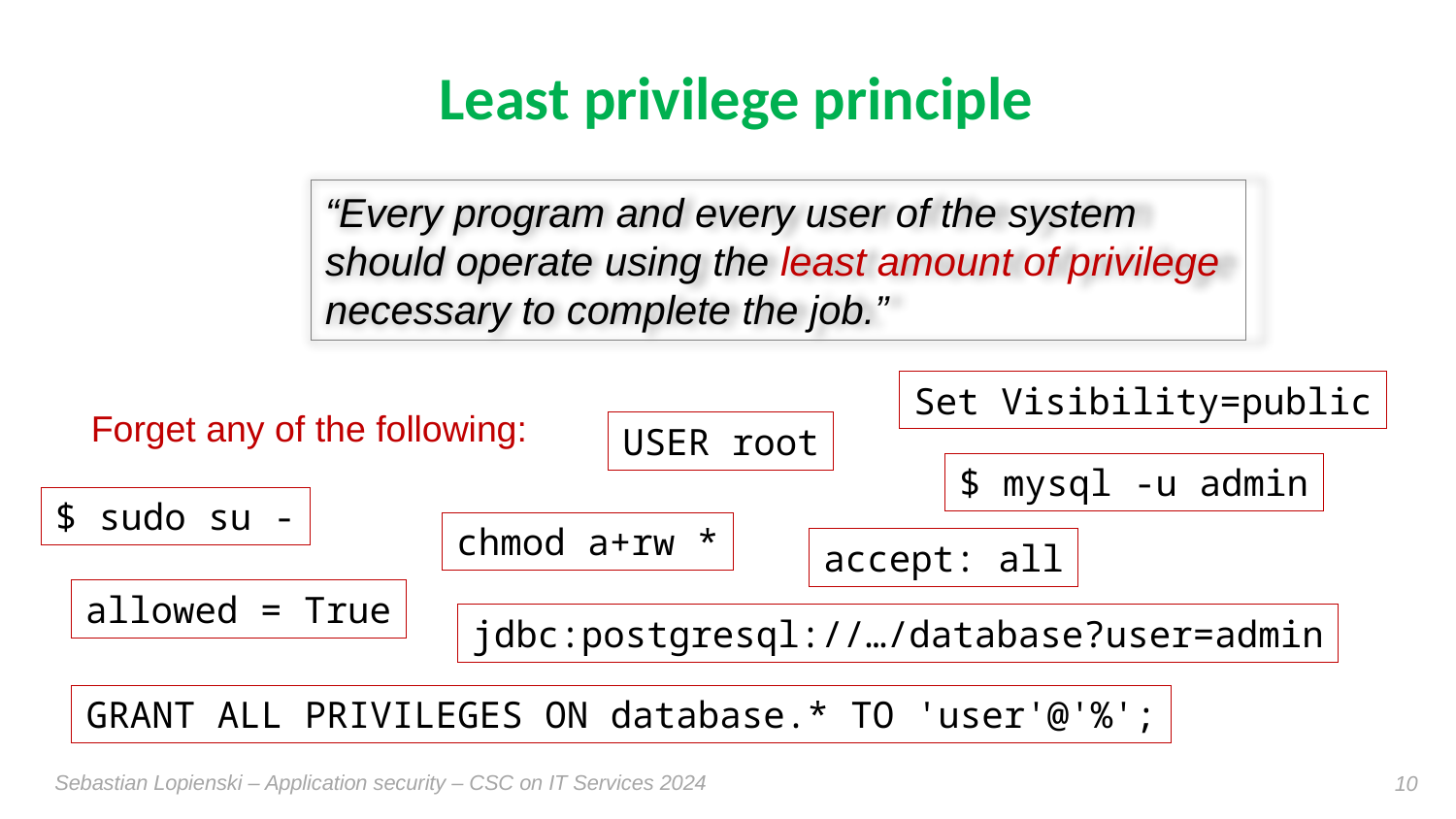

# Least privilege principle
“Every program and every user of the system
should operate using the least amount of privilege
necessary to complete the job.”
Set Visibility=public
Forget any of the following:
USER root
$ mysql -u admin
$ sudo su -
chmod a+rw *
accept: all
allowed = True
jdbc:postgresql://…/database?user=admin
GRANT ALL PRIVILEGES ON database.* TO 'user'@'%';
Sebastian Lopienski – Application security – CSC on IT Services 2024
10